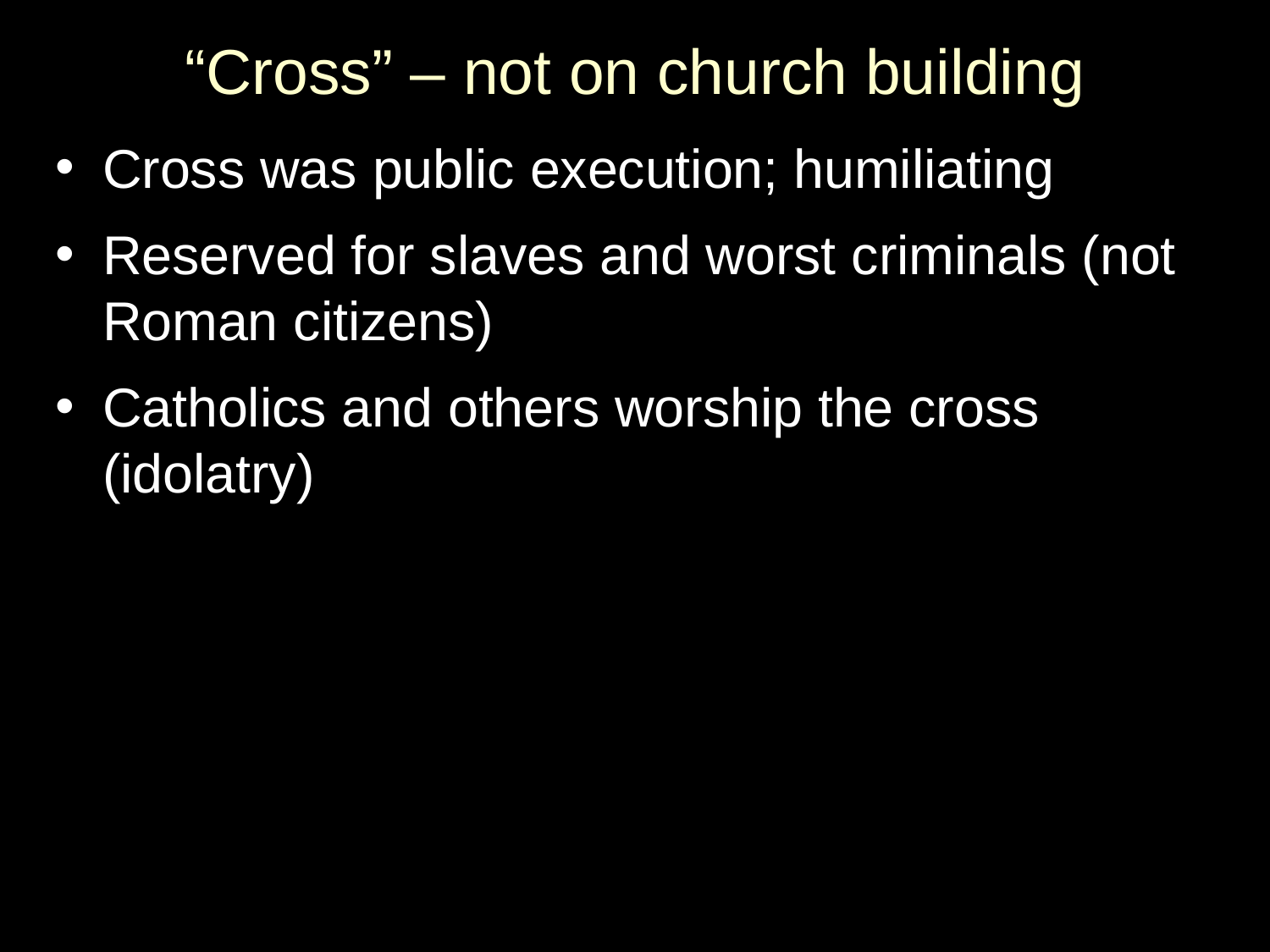

# “Cross” – not on church building
Cross was public execution; humiliating
Reserved for slaves and worst criminals (not Roman citizens)
Catholics and others worship the cross (idolatry)